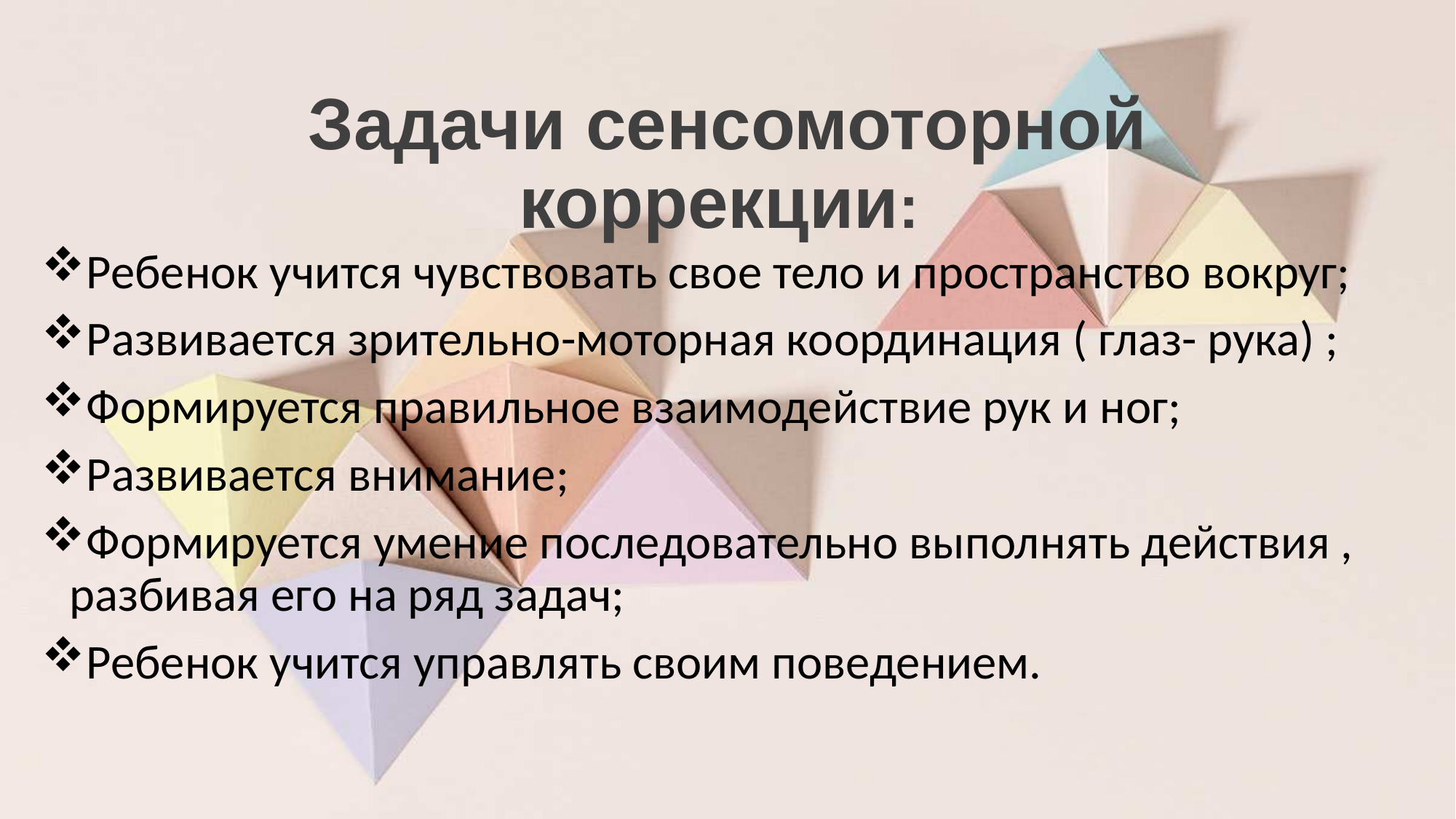

# Задачи сенсомоторной коррекции:
Ребенок учится чувствовать свое тело и пространство вокруг;
Развивается зрительно-моторная координация ( глаз- рука) ;
Формируется правильное взаимодействие рук и ног;
Развивается внимание;
Формируется умение последовательно выполнять действия , разбивая его на ряд задач;
Ребенок учится управлять своим поведением.